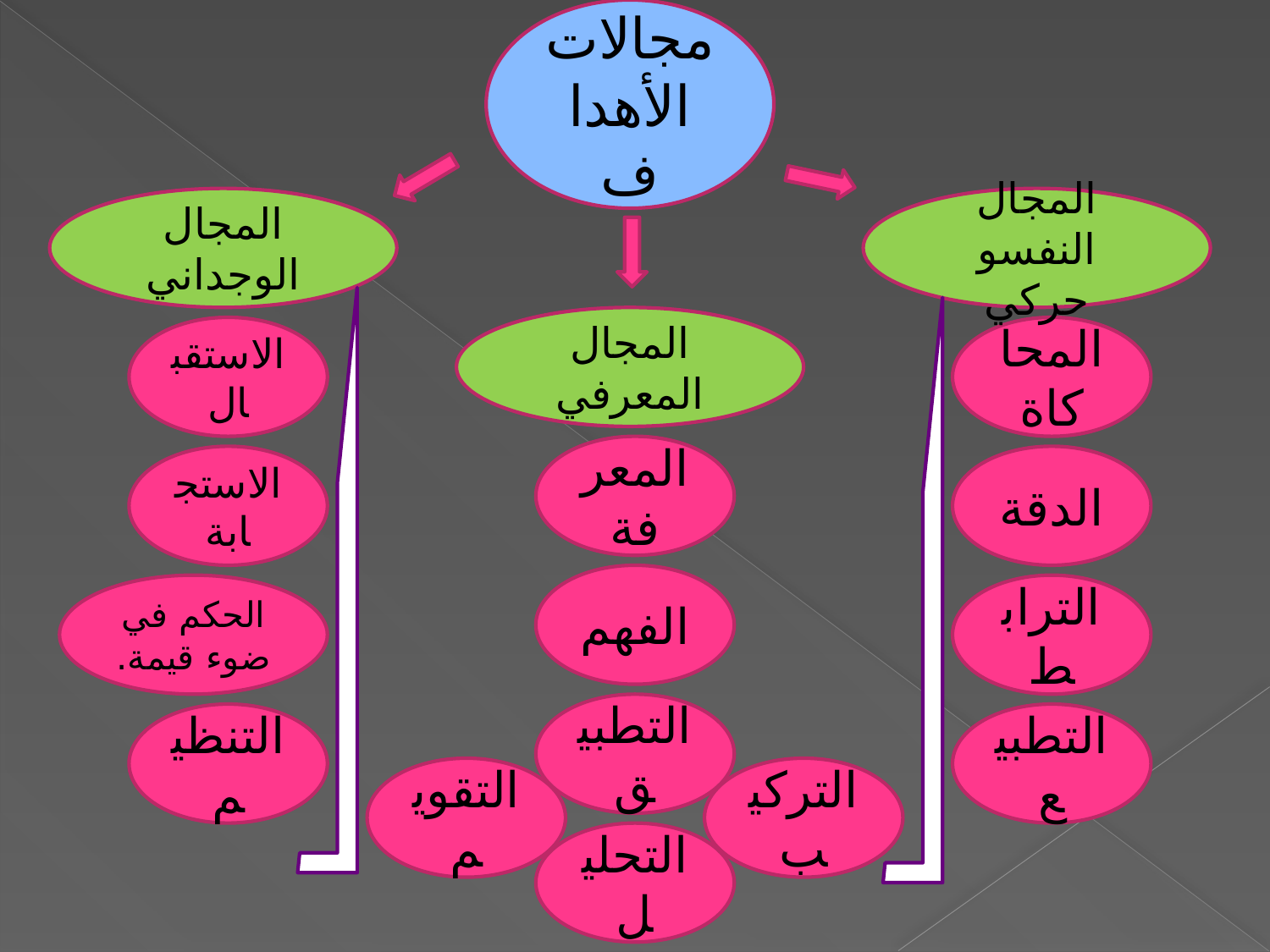

مجالات الأهداف

المجال الوجداني
المجال النفسو حركي

المجال المعرفي
الاستقبال
المحاكاة
المعرفة
الاستجابة
الدقة
الفهم
الحكم في ضوء قيمة.
الترابط
التطبيق
التنظيم
التطبيع
التقويم
التركيب
التحليل